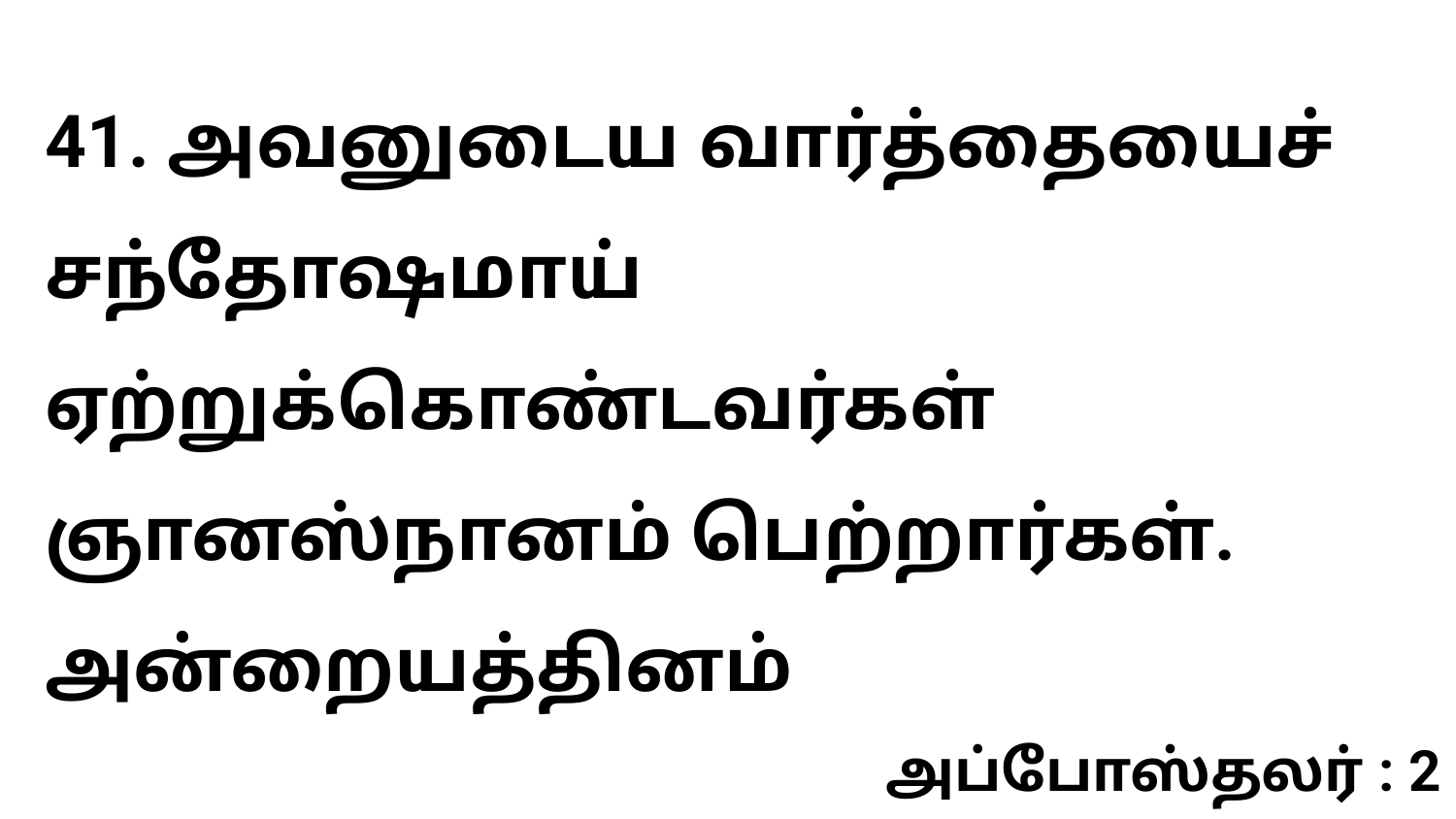

41. அவனுடைய வார்த்தையைச் சந்தோஷமாய் ஏற்றுக்கொண்டவர்கள் ஞானஸ்நானம் பெற்றார்கள். அன்றையத்தினம்
அப்போஸ்தலர் : 2